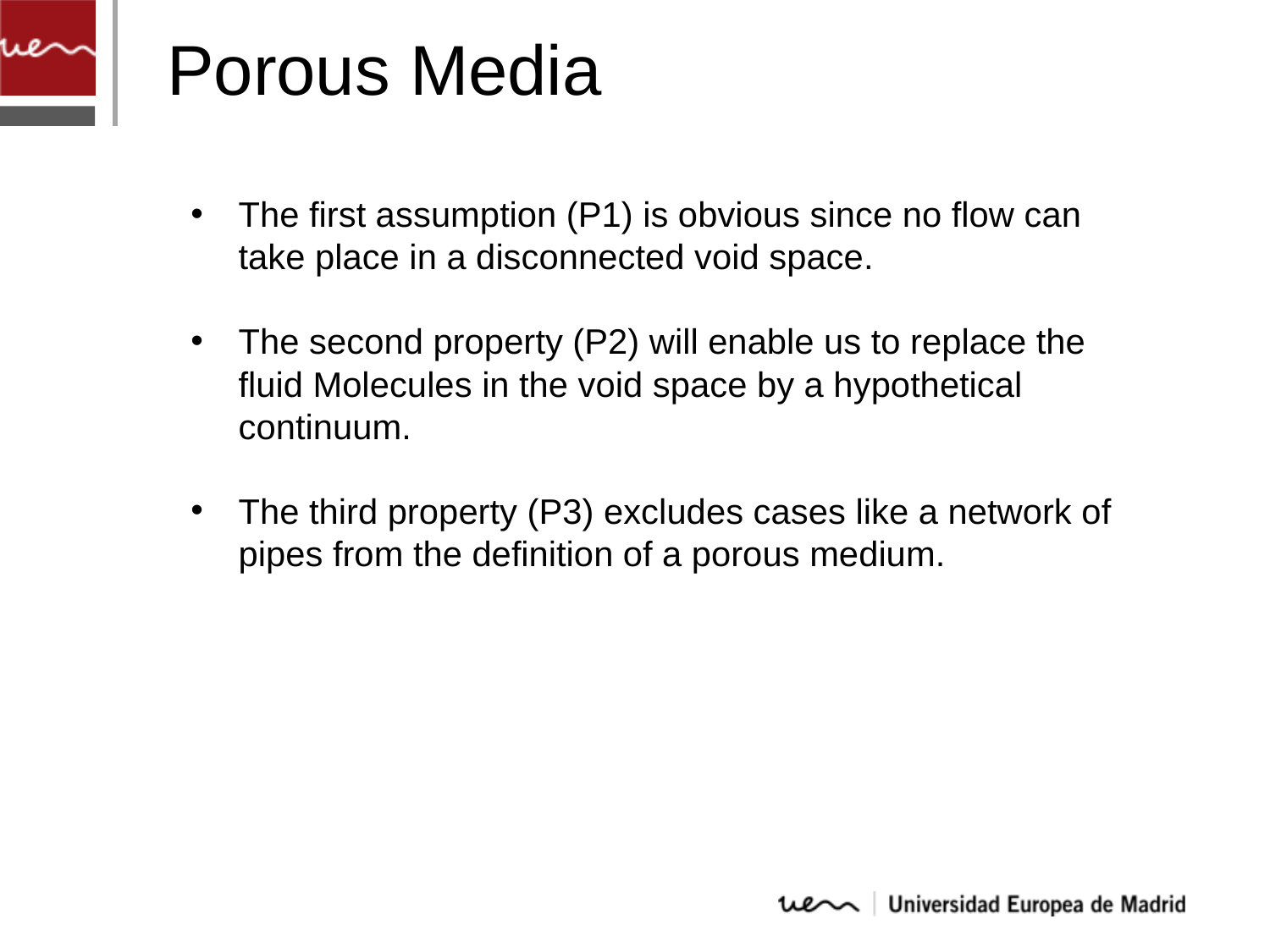

Porous Media
The first assumption (P1) is obvious since no flow can take place in a disconnected void space.

The second property (P2) will enable us to replace the fluid Molecules in the void space by a hypothetical continuum.

The third property (P3) excludes cases like a network of pipes from the definition of a porous medium.